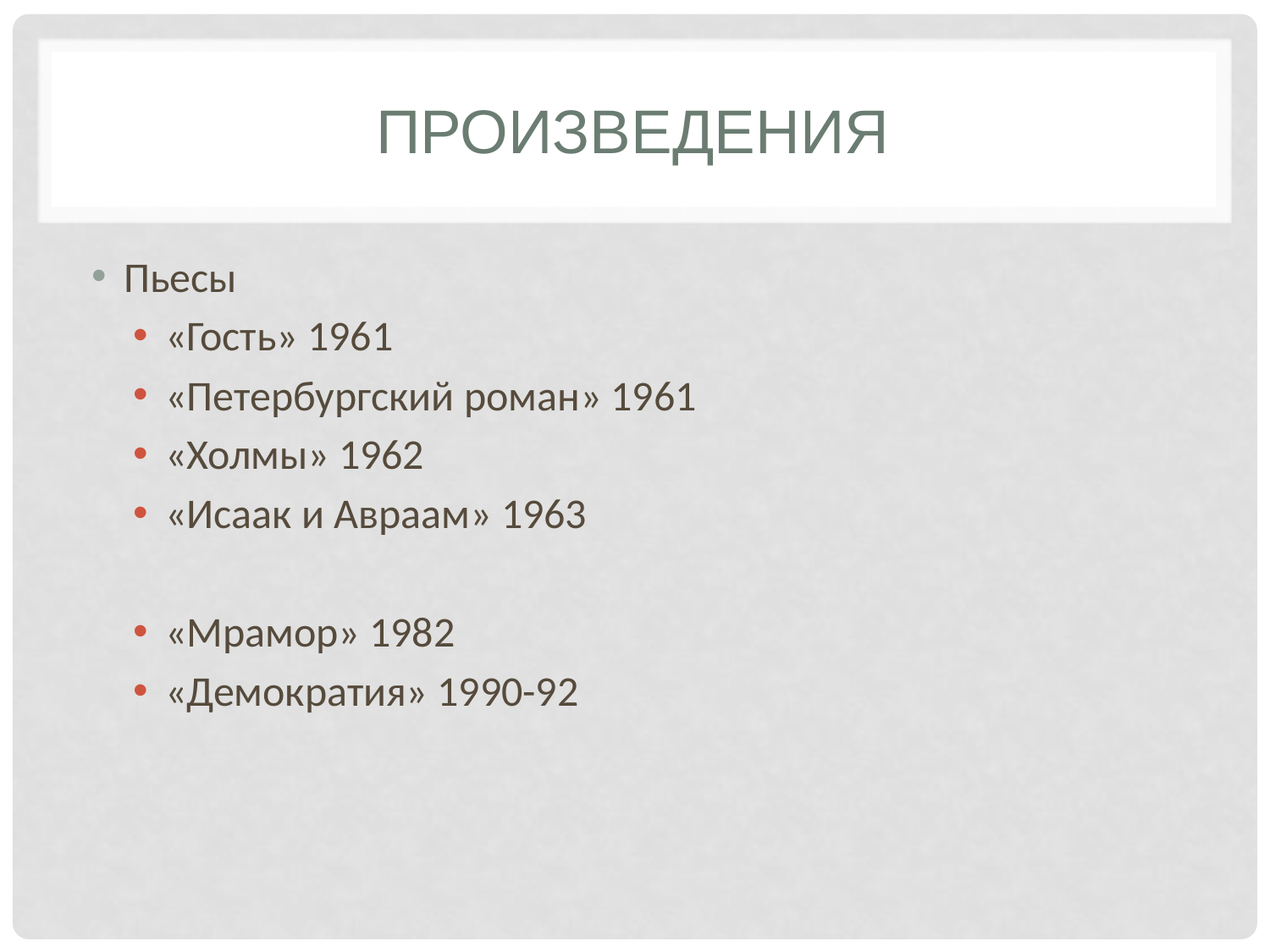

# ПРОИЗВЕДЕНИЯ
Пьесы
«Гость» 1961
«Петербургский роман» 1961
«Холмы» 1962
«Исаак и Авраам» 1963

«Мрамор» 1982
«Демократия» 1990-92